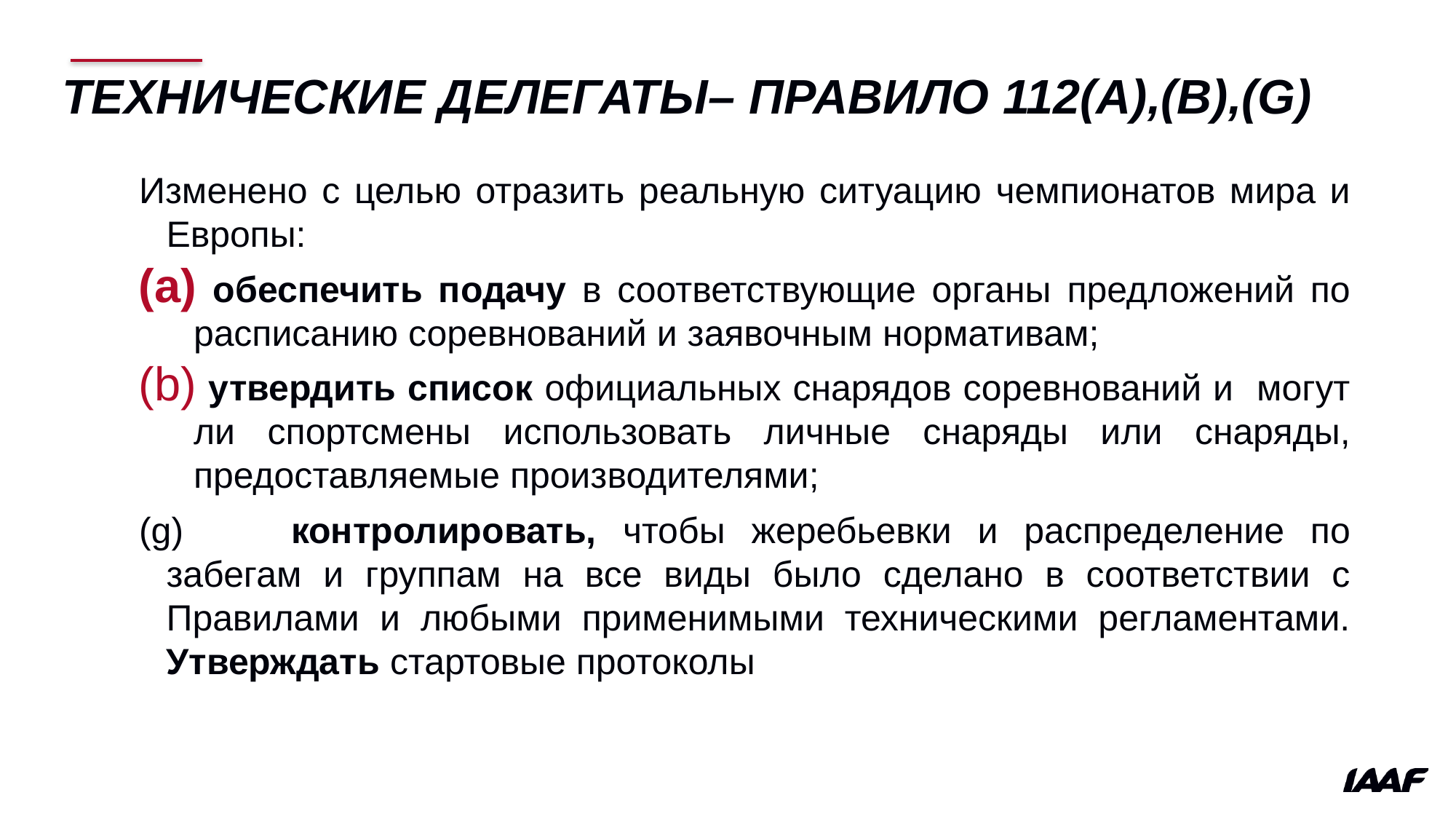

# ТЕХНИЧЕСКИЕ ДЕЛЕГАТЫ– ПРАВИЛО 112(a),(b),(g)

Изменено с целью отразить реальную ситуацию чемпионатов мира и Европы:
 обеспечить подачу в соответствующие органы предложений по расписанию соревнований и заявочным нормативам;
 утвердить список официальных снарядов соревнований и  могут ли спортсмены использовать личные снаряды или снаряды, предоставляемые производителями;
(g) 	контролировать, чтобы жеребьевки и распределение по забегам и группам на все виды было сделано в соответствии с Правилами и любыми применимыми техническими регламентами. Утверждать стартовые протоколы